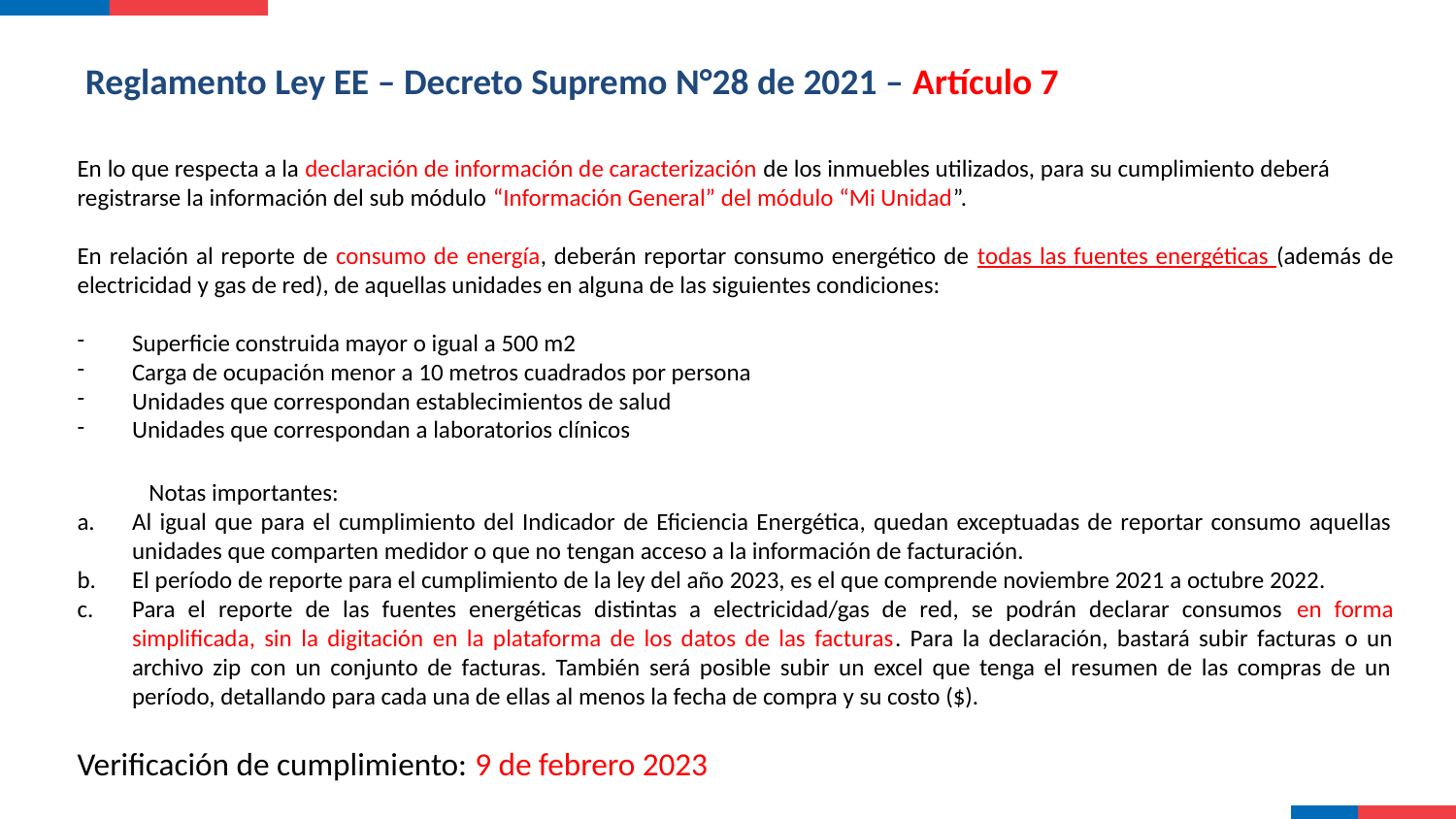

Reglamento Ley EE – Decreto Supremo N°28 de 2021 – Artículo 7
En lo que respecta a la declaración de información de caracterización de los inmuebles utilizados, para su cumplimiento deberá registrarse la información del sub módulo “Información General” del módulo “Mi Unidad”.

En relación al reporte de consumo de energía, deberán reportar consumo energético de todas las fuentes energéticas (además de electricidad y gas de red), de aquellas unidades en alguna de las siguientes condiciones:

Superficie construida mayor o igual a 500 m2
Carga de ocupación menor a 10 metros cuadrados por persona
Unidades que correspondan establecimientos de salud
Unidades que correspondan a laboratorios clínicos

Notas importantes:
Al igual que para el cumplimiento del Indicador de Eficiencia Energética, quedan exceptuadas de reportar consumo aquellas unidades que comparten medidor o que no tengan acceso a la información de facturación.
El período de reporte para el cumplimiento de la ley del año 2023, es el que comprende noviembre 2021 a octubre 2022.
Para el reporte de las fuentes energéticas distintas a electricidad/gas de red, se podrán declarar consumos en forma simplificada, sin la digitación en la plataforma de los datos de las facturas. Para la declaración, bastará subir facturas o un archivo zip con un conjunto de facturas. También será posible subir un excel que tenga el resumen de las compras de un período, detallando para cada una de ellas al menos la fecha de compra y su costo ($).

Verificación de cumplimiento: 9 de febrero 2023